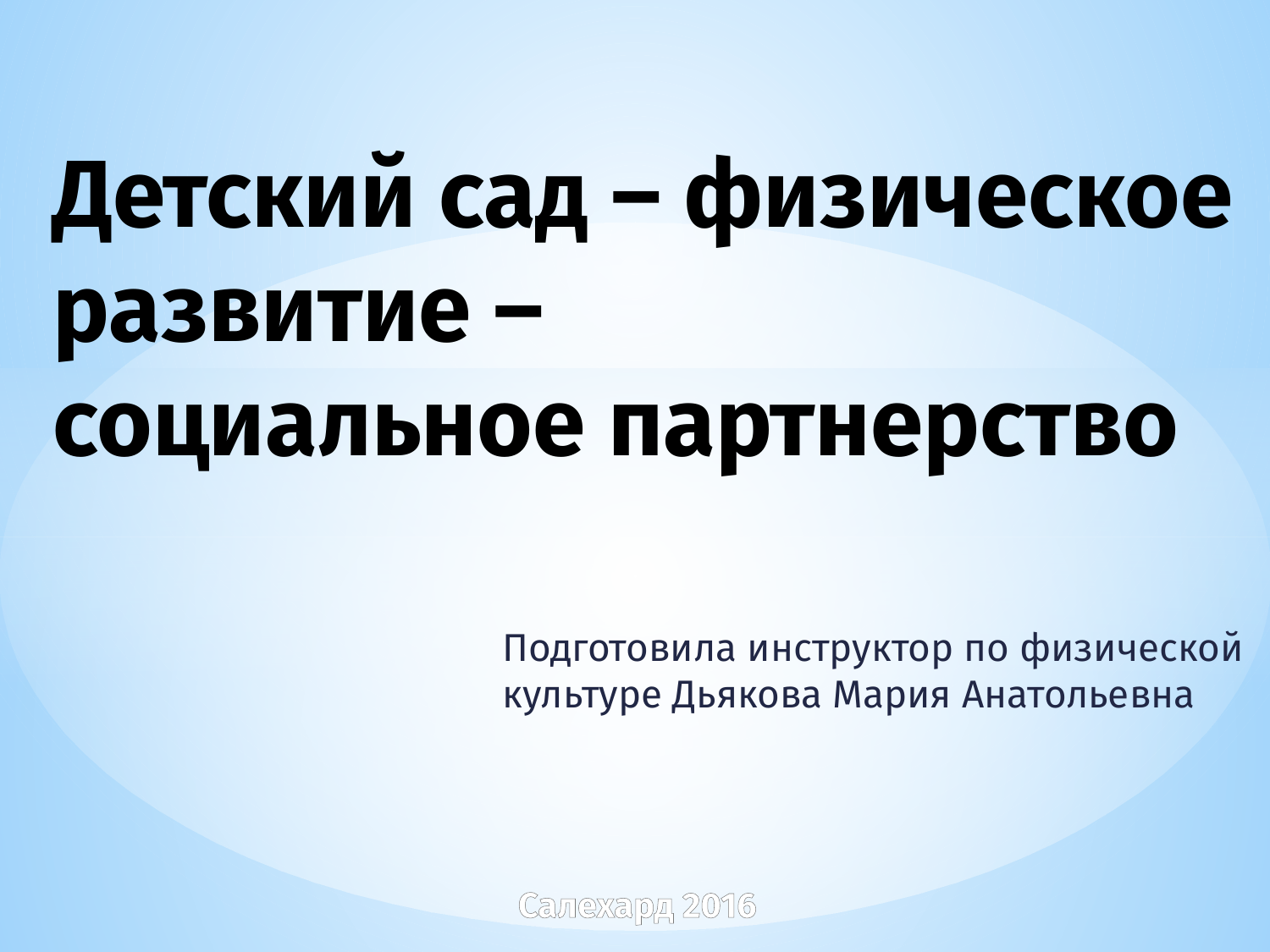

# Детский сад – физическое развитие – социальное партнерство
Подготовила инструктор по физической культуре Дьякова Мария Анатольевна
Салехард 2016